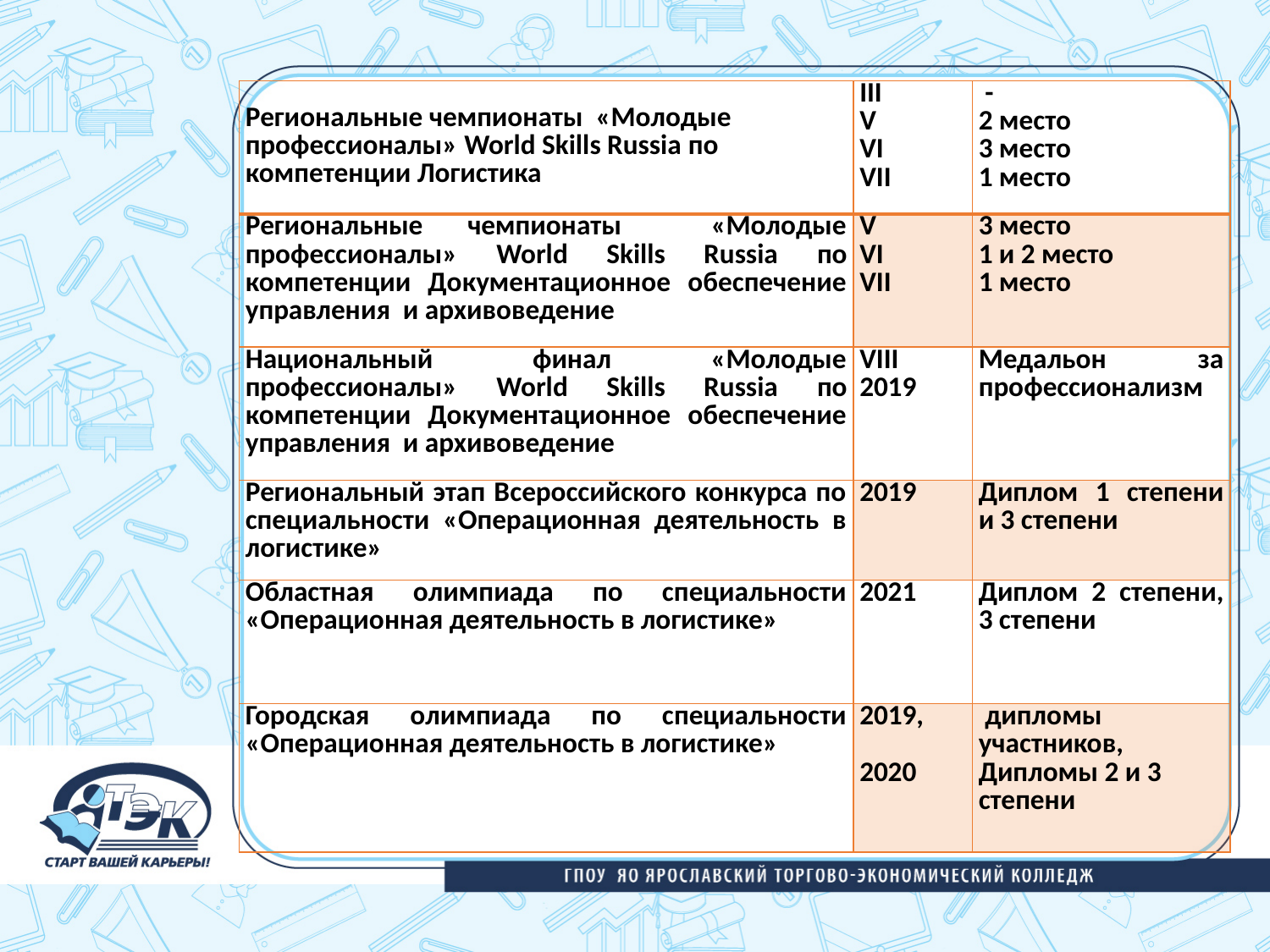

| Региональные чемпионаты «Молодые профессионалы» World Skills Russia по компетенции Логистика | III V VI VII | - 2 место 3 место 1 место |
| --- | --- | --- |
| Региональные чемпионаты «Молодые профессионалы» World Skills Russia по компетенции Документационное обеспечение управления и архивоведение | V VI VII | 3 место 1 и 2 место 1 место |
| Национальный финал «Молодые профессионалы» World Skills Russia по компетенции Документационное обеспечение управления и архивоведение | VIII 2019 | Медальон за профессионализм |
| Региональный этап Всероссийского конкурса по специальности «Операционная деятельность в логистике» | 2019 | Диплом 1 степени и 3 степени |
| Областная олимпиада по специальности «Операционная деятельность в логистике» | 2021 | Диплом 2 степени, 3 степени |
| Городская олимпиада по специальности «Операционная деятельность в логистике» | 2019, 2020 | дипломы участников, Дипломы 2 и 3 степени |